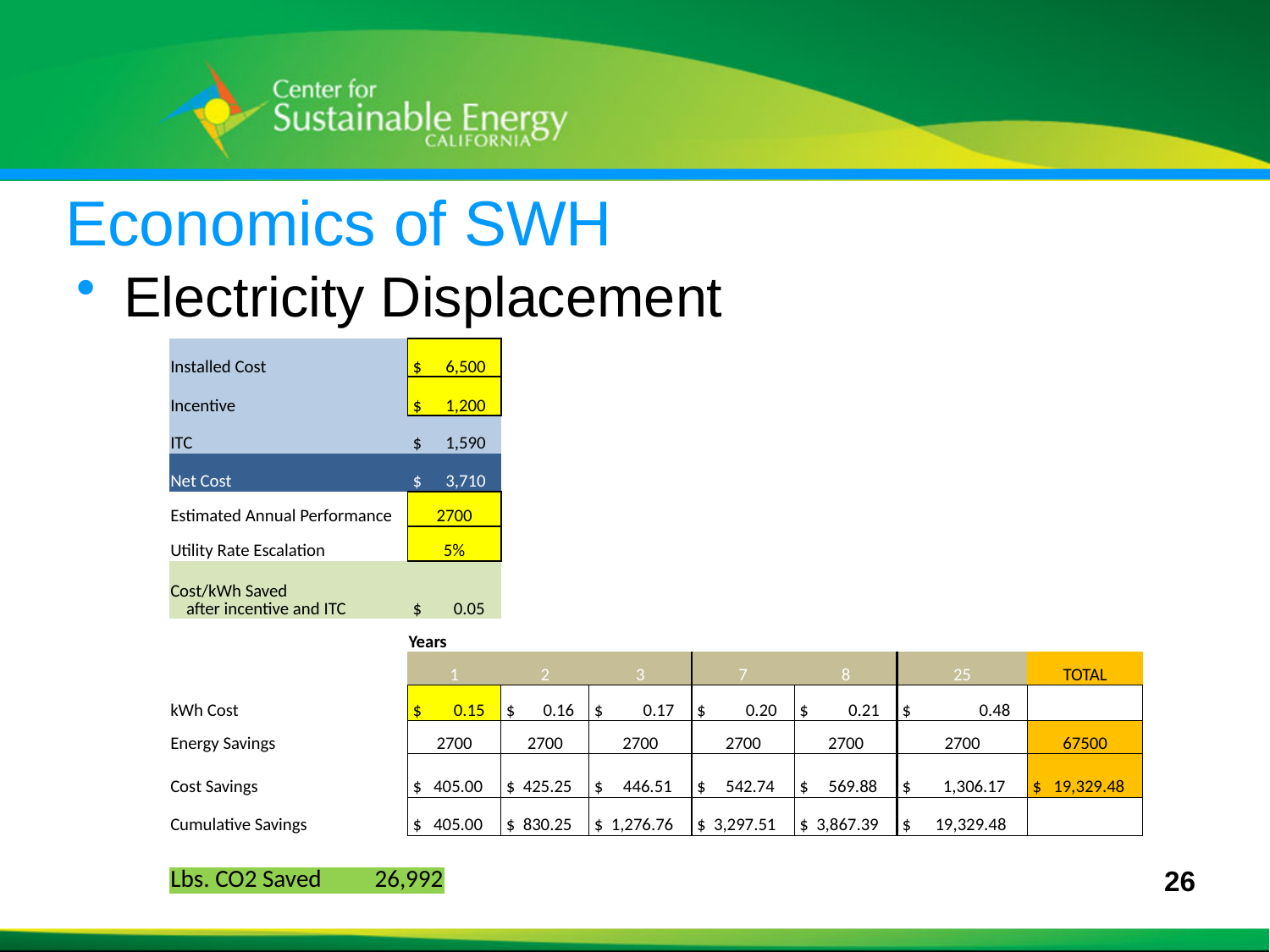

# Economics of SWH
Electricity Displacement
| Installed Cost | $ 6,500 |  |  |  |  |  |  |
| --- | --- | --- | --- | --- | --- | --- | --- |
| Incentive | $ 1,200 |  |  |  |  |  |  |
| ITC | $ 1,590 |  |  |  |  |  |  |
| Net Cost | $ 3,710 |  |  |  |  |  |  |
| Estimated Annual Performance | 2700 |  |  |  |  |  |  |
| Utility Rate Escalation | 5% |  |  |  |  |  |  |
| Cost/kWh Saved after incentive and ITC | $ 0.05 |  |  |  |  |  |  |
|  | Years |  |  |  |  |  |  |
|  | 1 | 2 | 3 | 7 | 8 | 25 | TOTAL |
| kWh Cost | $ 0.15 | $ 0.16 | $ 0.17 | $ 0.20 | $ 0.21 | $ 0.48 |  |
| Energy Savings | 2700 | 2700 | 2700 | 2700 | 2700 | 2700 | 67500 |
| Cost Savings | $ 405.00 | $ 425.25 | $ 446.51 | $ 542.74 | $ 569.88 | $ 1,306.17 | $ 19,329.48 |
| Cumulative Savings | $ 405.00 | $ 830.25 | $ 1,276.76 | $ 3,297.51 | $ 3,867.39 | $ 19,329.48 |  |
| Lbs. CO2 Saved | 26,992 |
| --- | --- |